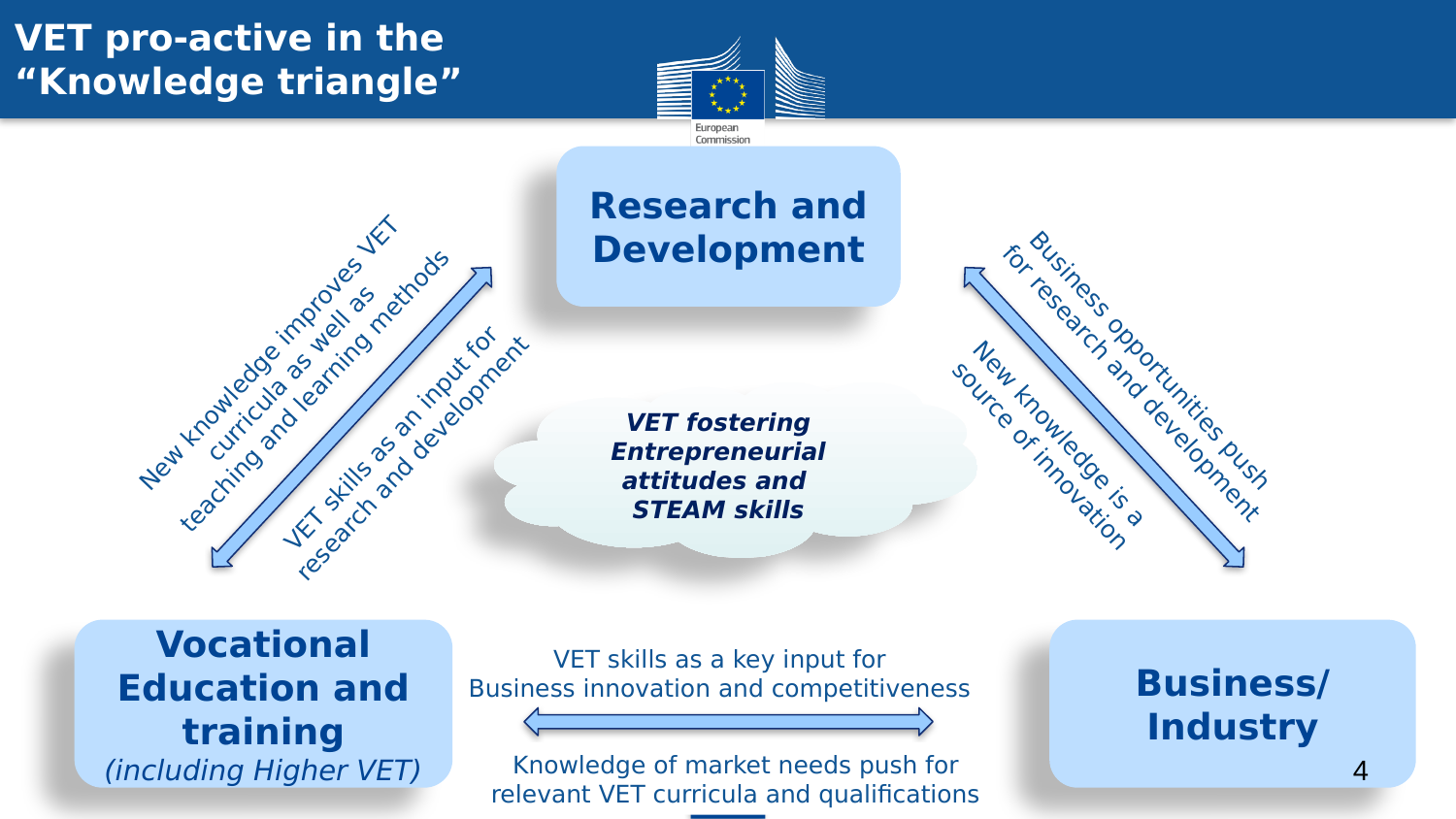

VET pro-active in the
“Knowledge triangle”
Research and Development
New knowledge improves VET
curricula as well as
 teaching and learning methods
Business opportunities push
for research and development
VET fostering Entrepreneurial attitudes and
STEAM skills

New knowledge is a
 source of innovation
VET skills as an input for
research and development
Business/ Industry
Vocational Education and training
(including Higher VET)
VET skills as a key input for
Business innovation and competitiveness

Knowledge of market needs push for
relevant VET curricula and qualifications
4